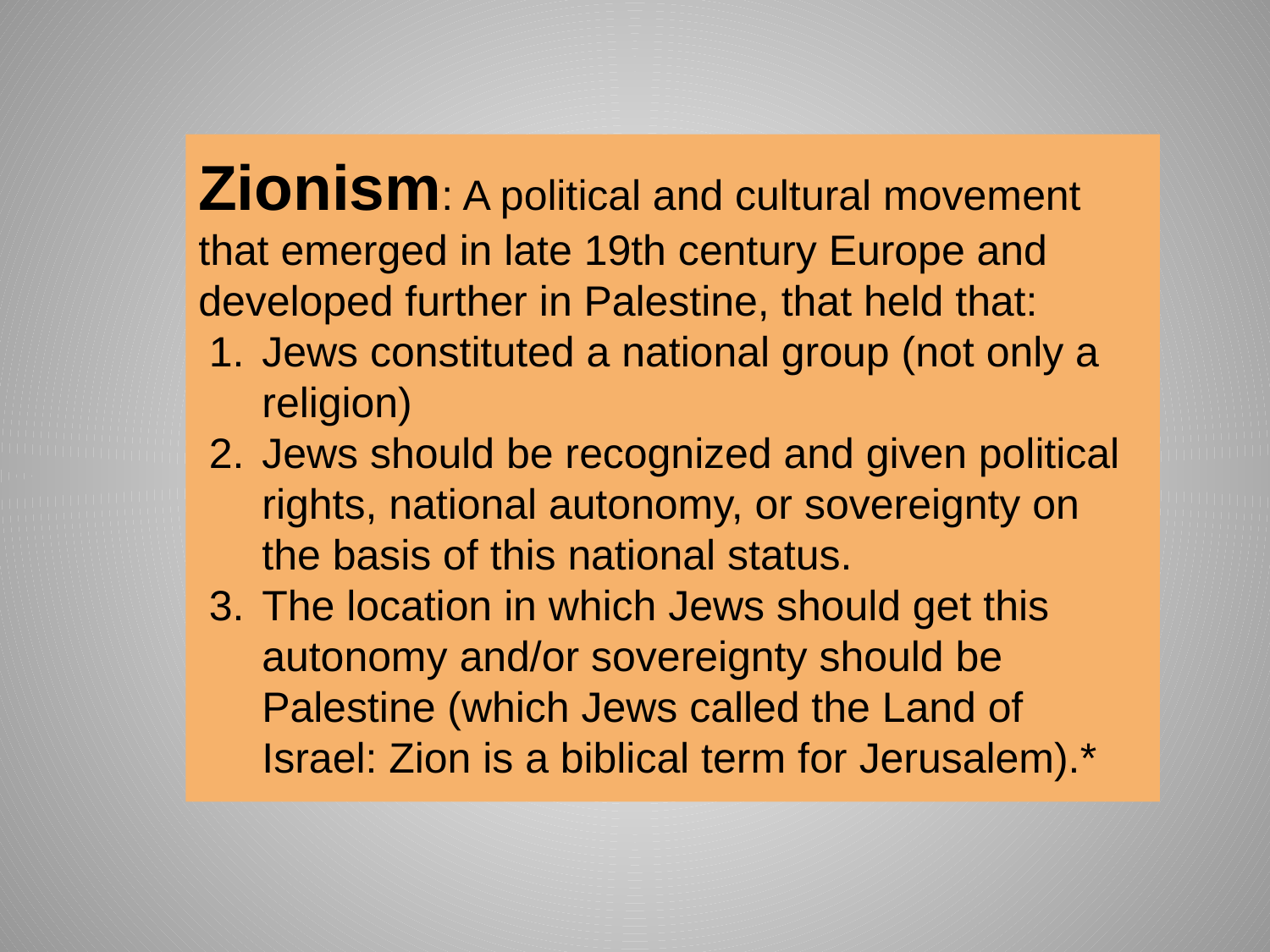

Zionism: A political and cultural movement that emerged in late 19th century Europe and developed further in Palestine, that held that:
Jews constituted a national group (not only a religion)
Jews should be recognized and given political rights, national autonomy, or sovereignty on the basis of this national status.
The location in which Jews should get this autonomy and/or sovereignty should be Palestine (which Jews called the Land of Israel: Zion is a biblical term for Jerusalem).*